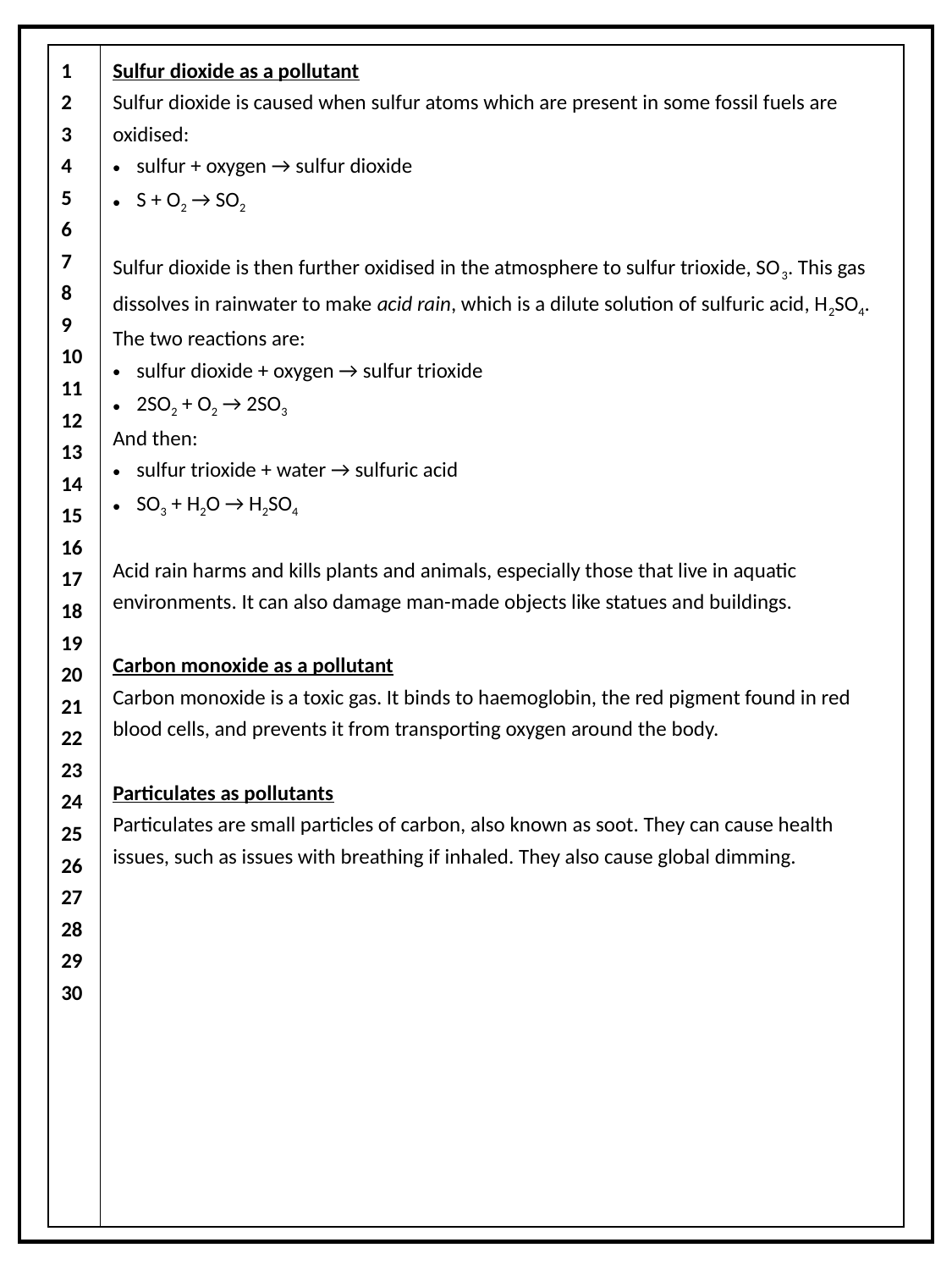

| 1 2 3 4 5 6 7 8 9 10 11 12 13 14 15 16 17 18 19 20 21 22 23 24 25 26 27 28 29 30 | Sulfur dioxide as a pollutant Sulfur dioxide is caused when sulfur atoms which are present in some fossil fuels are oxidised: sulfur + oxygen → sulfur dioxide S + O2 → SO2 Sulfur dioxide is then further oxidised in the atmosphere to sulfur trioxide, SO3. This gas dissolves in rainwater to make acid rain, which is a dilute solution of sulfuric acid, H2SO4. The two reactions are: sulfur dioxide + oxygen → sulfur trioxide 2SO2 + O2 → 2SO3 And then: sulfur trioxide + water → sulfuric acid SO3 + H2O → H2SO4 Acid rain harms and kills plants and animals, especially those that live in aquatic environments. It can also damage man-made objects like statues and buildings. Carbon monoxide as a pollutant Carbon monoxide is a toxic gas. It binds to haemoglobin, the red pigment found in red blood cells, and prevents it from transporting oxygen around the body. Particulates as pollutants Particulates are small particles of carbon, also known as soot. They can cause health issues, such as issues with breathing if inhaled. They also cause global dimming. |
| --- | --- |